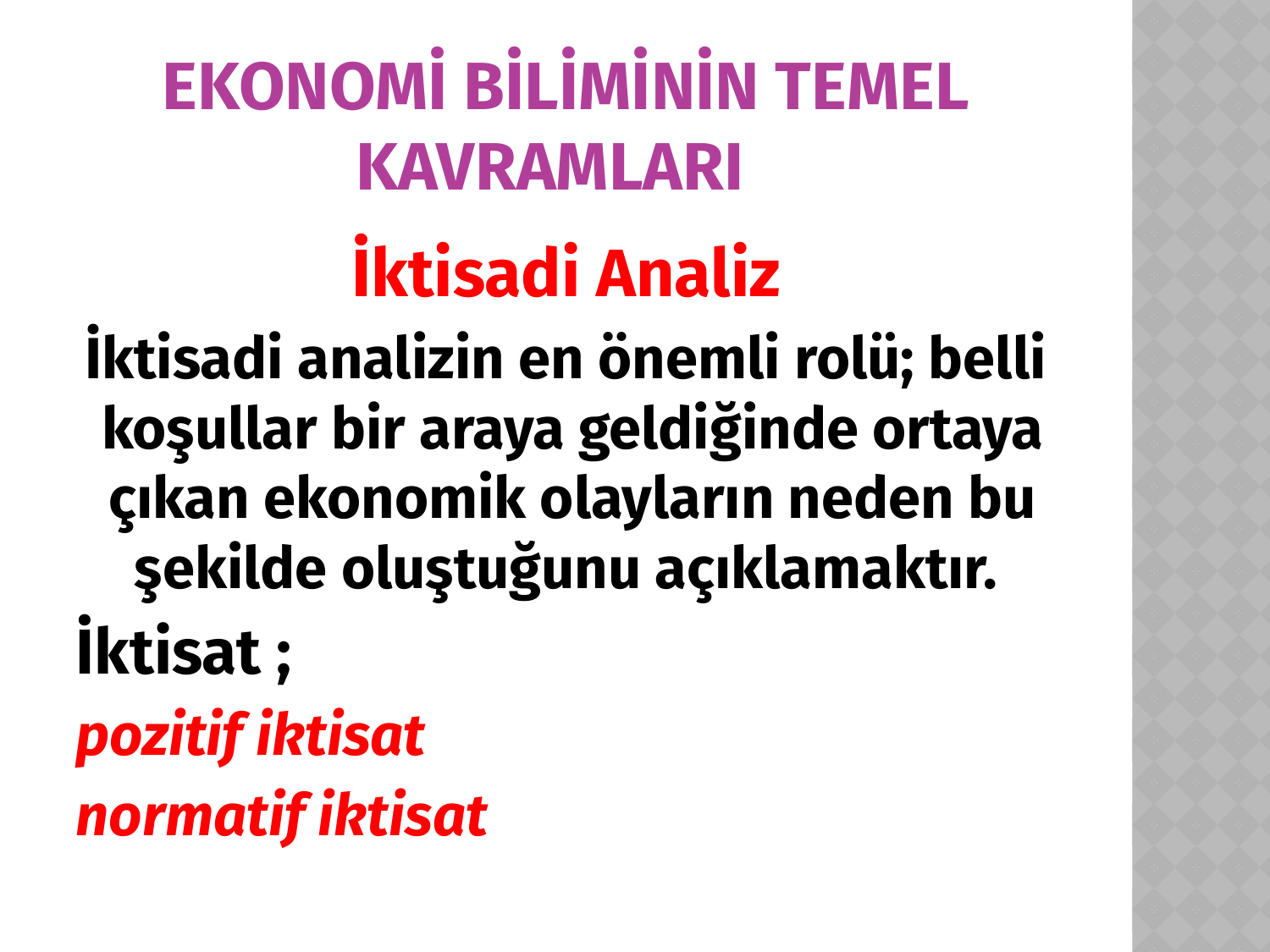

# Ekonomi Biliminin Temel Kavramları
İktisadi Analiz
İktisadi analizin en önemli rolü; belli koşullar bir araya geldiğinde ortaya çıkan ekonomik olayların neden bu şekilde oluştuğunu açıklamaktır.
İktisat ;
pozitif iktisat
normatif iktisat